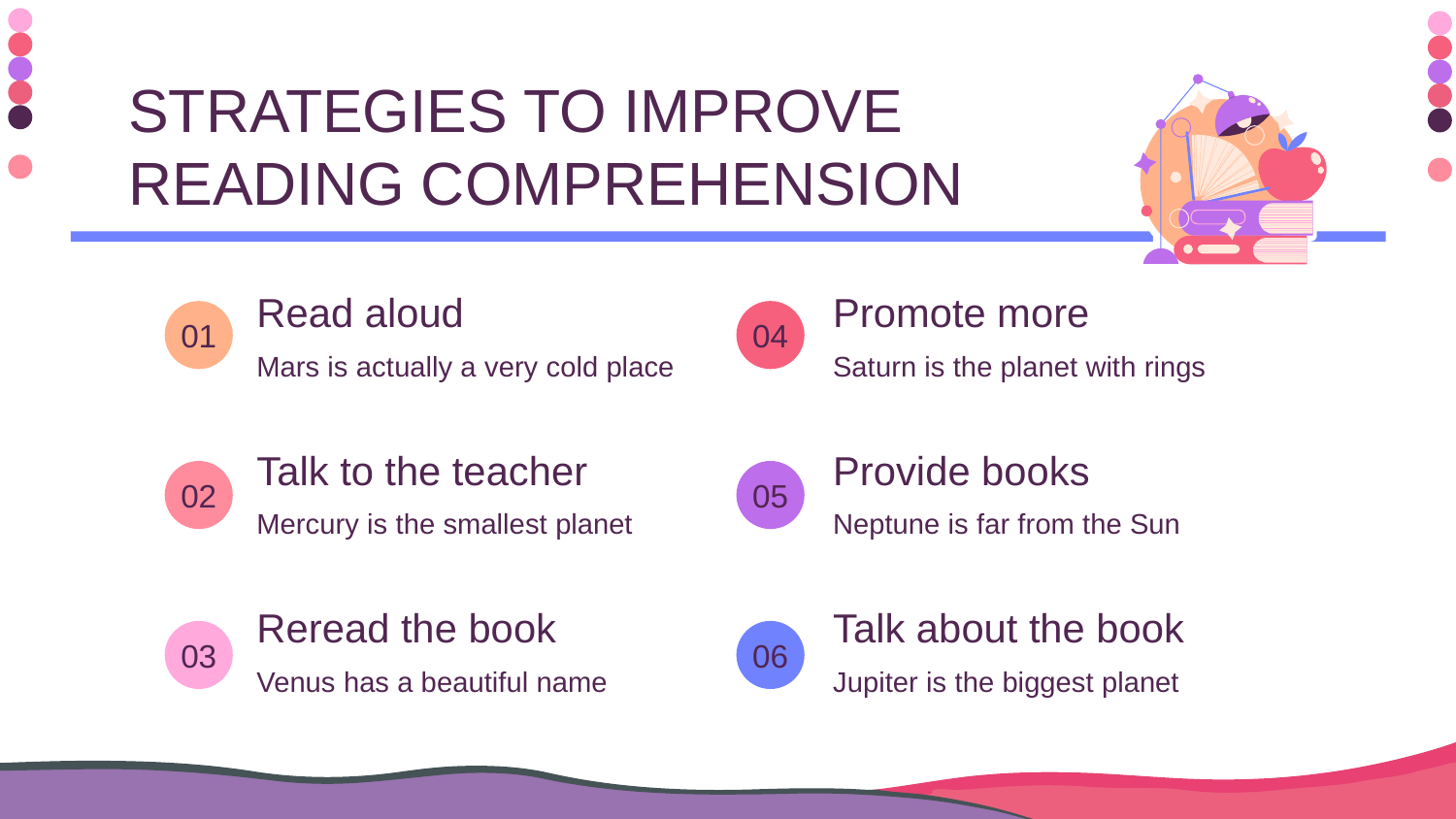

STRATEGIES TO IMPROVE READING COMPREHENSION

# Read aloud
Promote more
01
04
Mars is actually a very cold place
Saturn is the planet with rings
Talk to the teacher
Provide books
02
05
Mercury is the smallest planet
Neptune is far from the Sun
Reread the book
Talk about the book
03
06
Venus has a beautiful name
Jupiter is the biggest planet